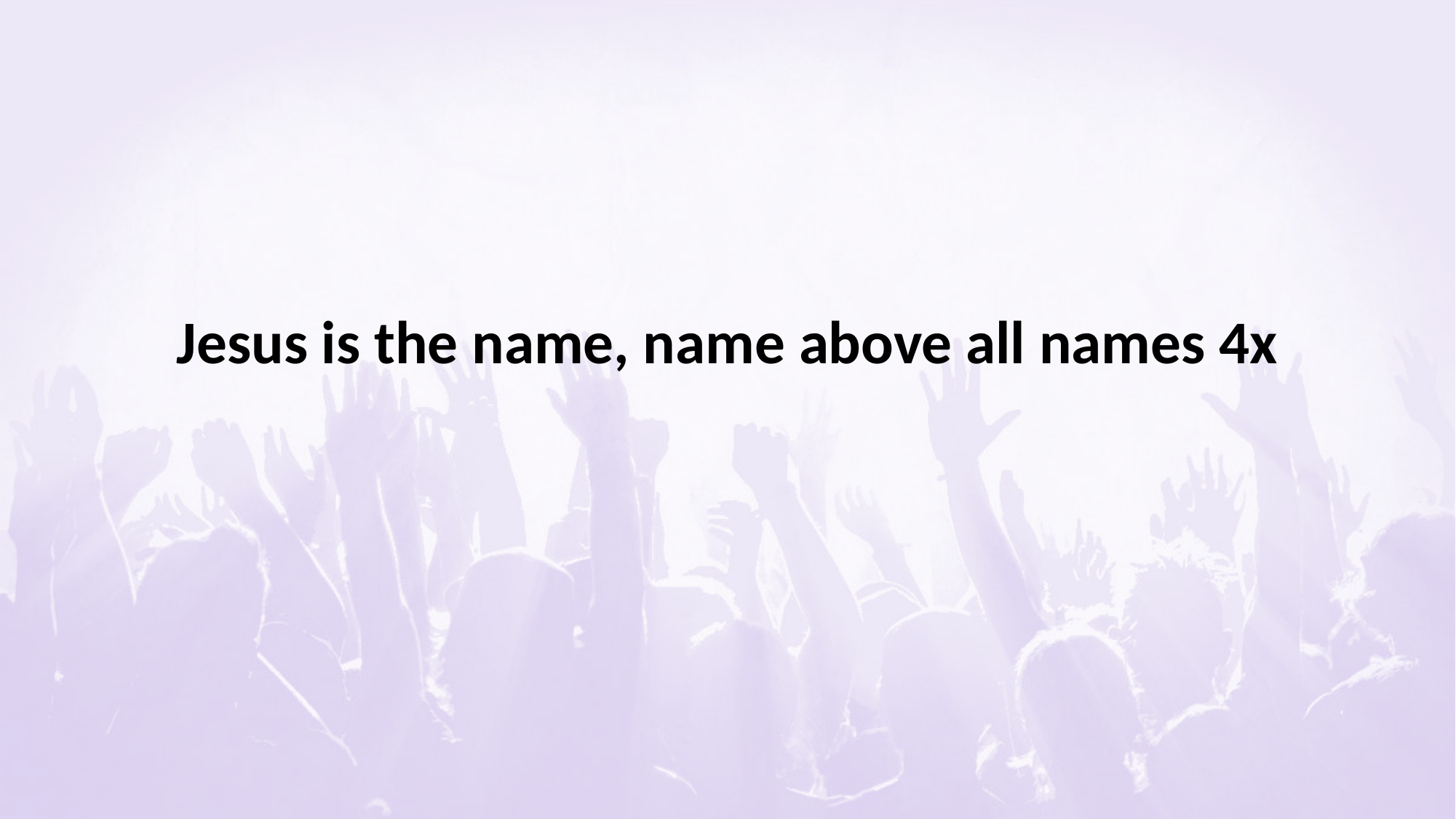

#

Jesus is the name, name above all names 4x